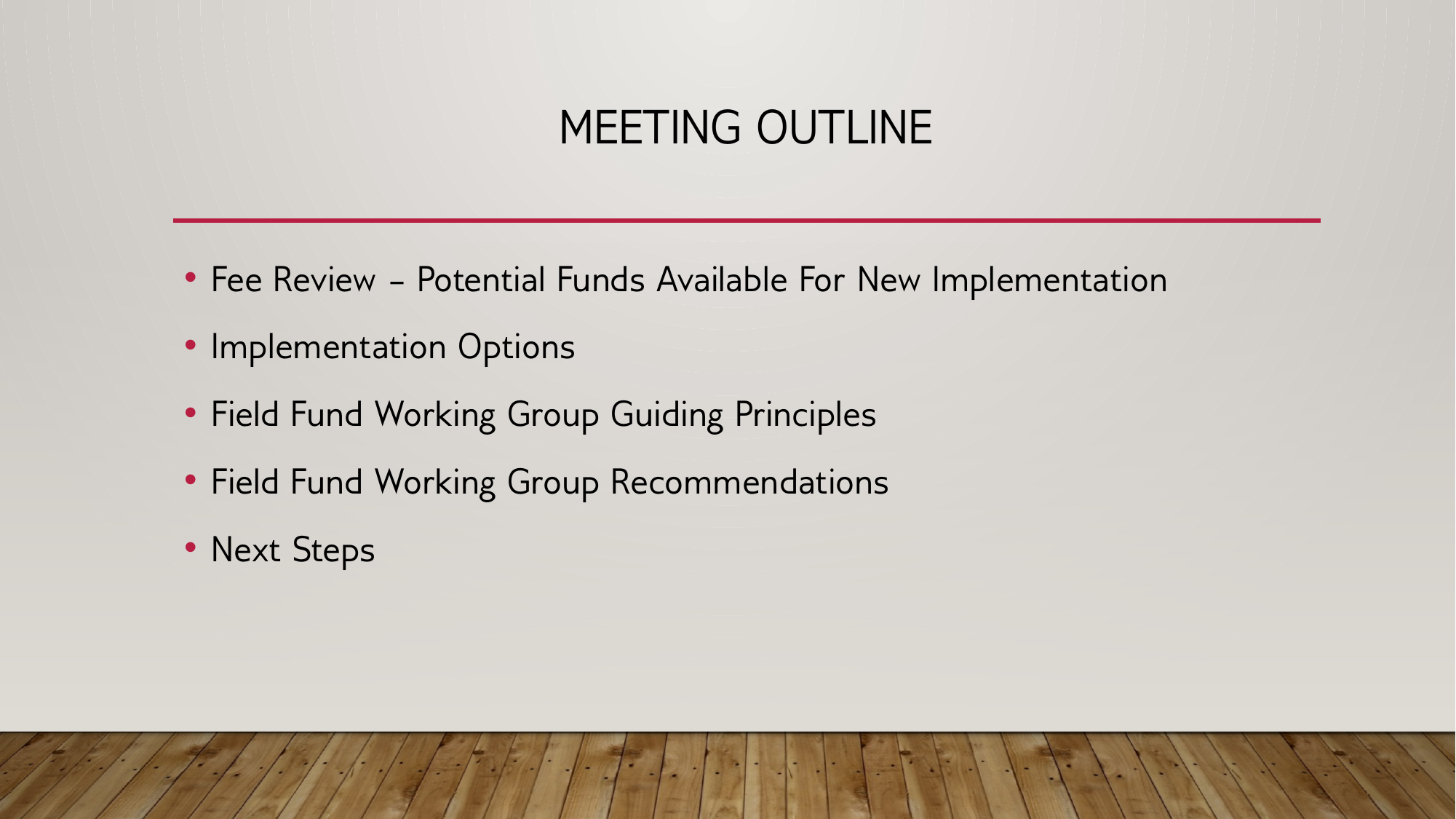

# Meeting Outline
Fee Review – Potential Funds Available For New Implementation
Implementation Options
Field Fund Working Group Guiding Principles
Field Fund Working Group Recommendations
Next Steps